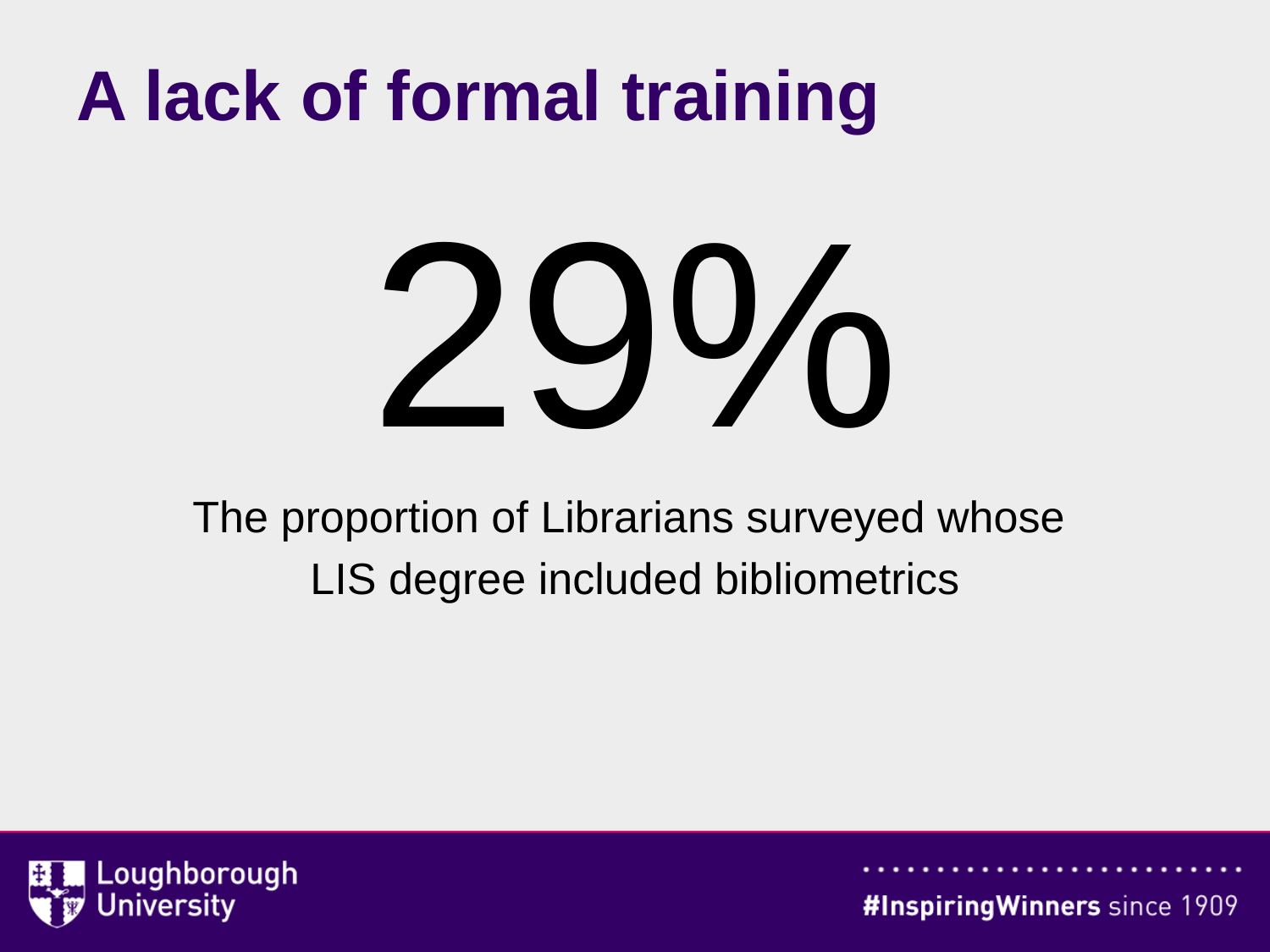

# A lack of formal training
29%
The proportion of Librarians surveyed whose
LIS degree included bibliometrics